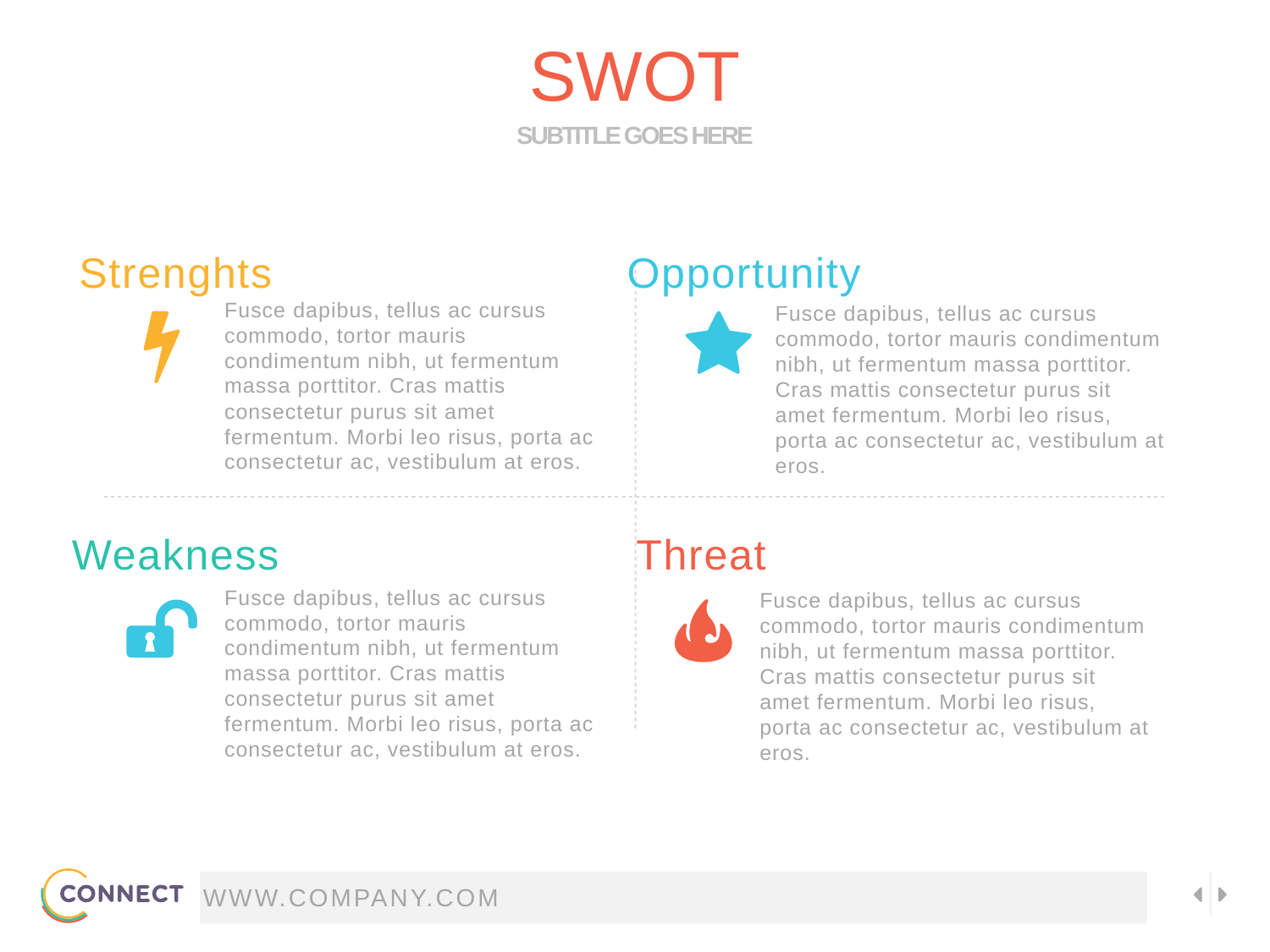

SWOT
SUBTITLE GOES HERE
Strenghts
Fusce dapibus, tellus ac cursus commodo, tortor mauris condimentum nibh, ut fermentum massa porttitor. Cras mattis consectetur purus sit amet fermentum. Morbi leo risus, porta ac consectetur ac, vestibulum at eros.

Opportunity
Fusce dapibus, tellus ac cursus commodo, tortor mauris condimentum nibh, ut fermentum massa porttitor. Cras mattis consectetur purus sit amet fermentum. Morbi leo risus, porta ac consectetur ac, vestibulum at eros.

Weakness
Fusce dapibus, tellus ac cursus commodo, tortor mauris condimentum nibh, ut fermentum massa porttitor. Cras mattis consectetur purus sit amet fermentum. Morbi leo risus, porta ac consectetur ac, vestibulum at eros.

Threat
Fusce dapibus, tellus ac cursus commodo, tortor mauris condimentum nibh, ut fermentum massa porttitor. Cras mattis consectetur purus sit amet fermentum. Morbi leo risus, porta ac consectetur ac, vestibulum at eros.